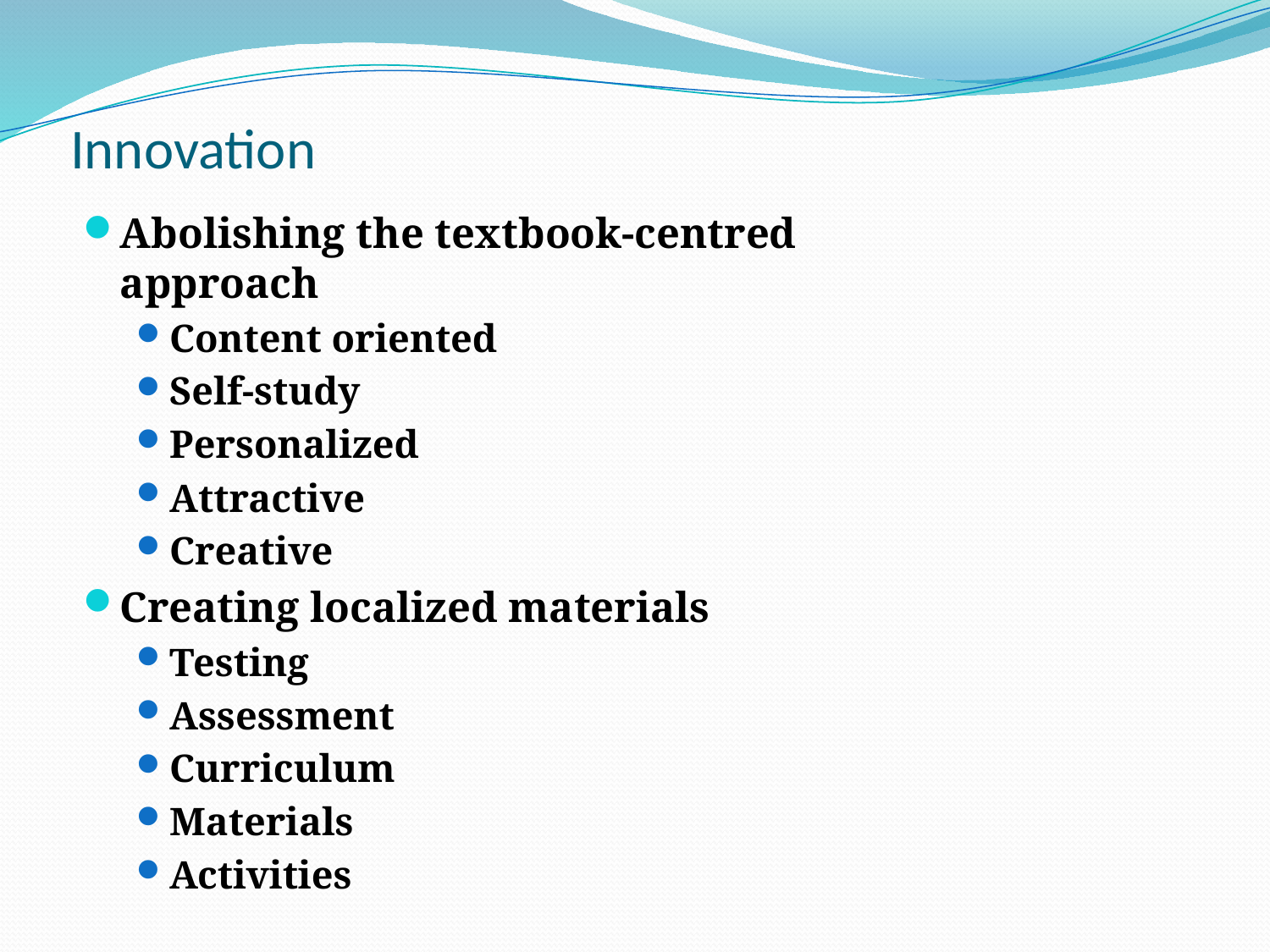

# Innovation
Abolishing the textbook-centred approach
Content oriented
Self-study
Personalized
Attractive
Creative
Creating localized materials
Testing
Assessment
Curriculum
Materials
Activities